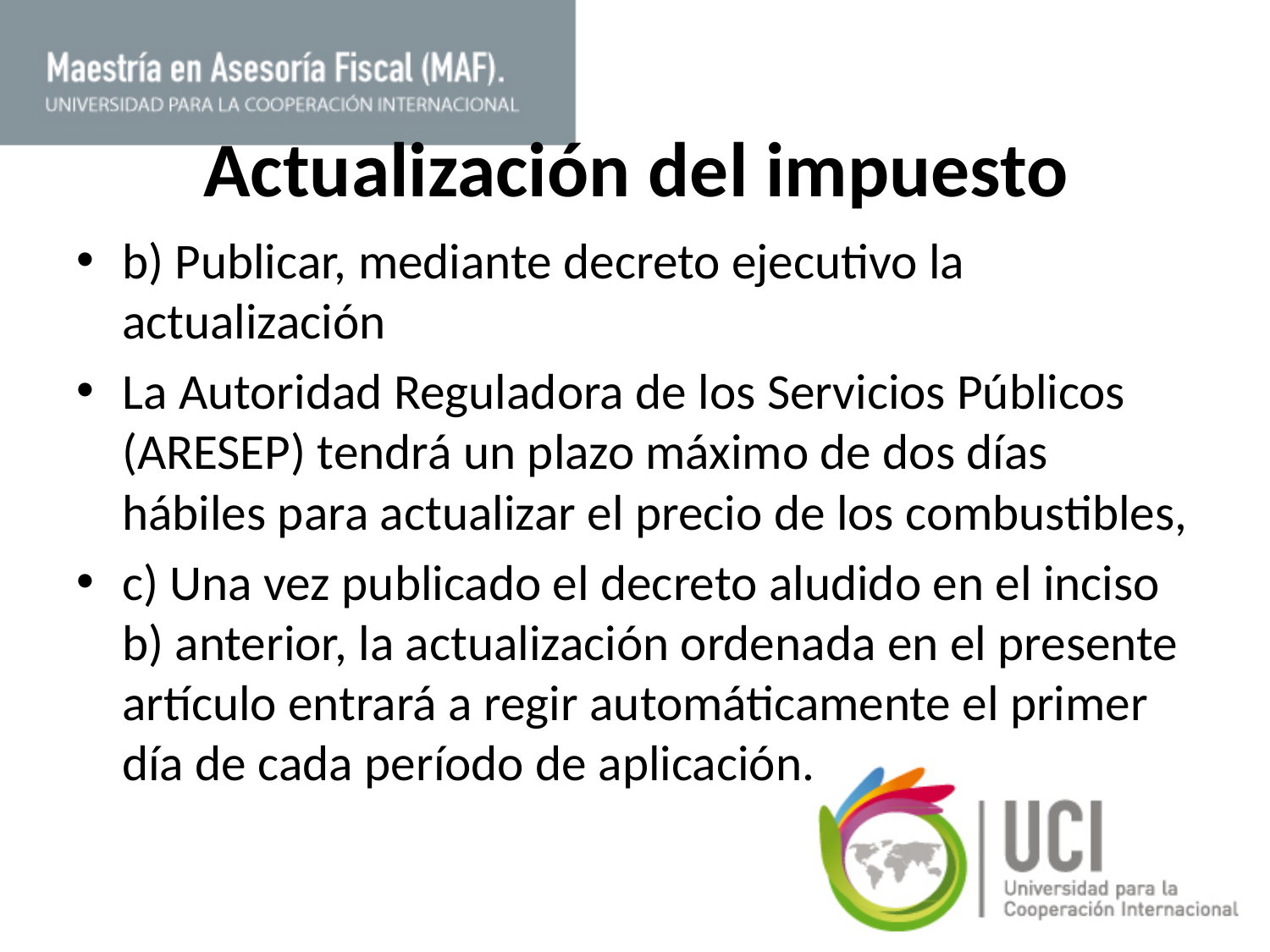

# Actualización del impuesto
b) Publicar, mediante decreto ejecutivo la actualización
La Autoridad Reguladora de los Servicios Públicos (ARESEP) tendrá un plazo máximo de dos días hábiles para actualizar el precio de los combustibles,
c) Una vez publicado el decreto aludido en el inciso b) anterior, la actualización ordenada en el presente artículo entrará a regir automáticamente el primer día de cada período de aplicación.